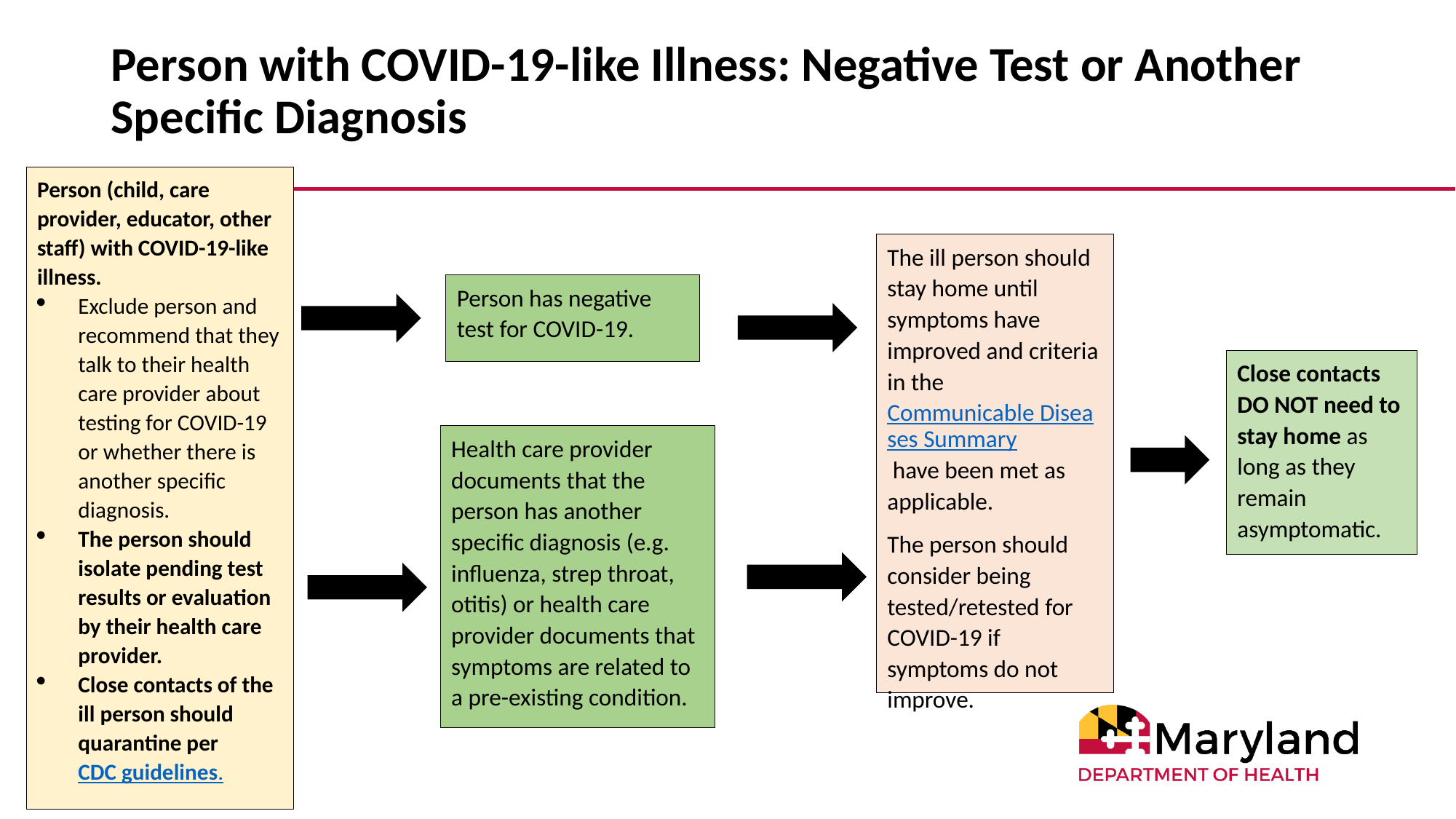

# Person with COVID-19-like Illness: Negative Test or Another Specific Diagnosis
Person (child, care provider, educator, other staff) with COVID-19-like illness.
Exclude person and recommend that they talk to their health care provider about testing for COVID-19 or whether there is another specific diagnosis.
The person should isolate pending test results or evaluation by their health care provider.
Close contacts of the ill person should quarantine per CDC guidelines.
The ill person should stay home until symptoms have improved and criteria in the Communicable Diseases Summary have been met as applicable.
The person should consider being tested/retested for COVID-19 if symptoms do not improve.

Person has negative test for COVID-19.

Close contacts DO NOT need to stay home as long as they remain asymptomatic.

Health care provider documents that the person has another specific diagnosis (e.g. influenza, strep throat, otitis) or health care provider documents that symptoms are related to a pre-existing condition.

15